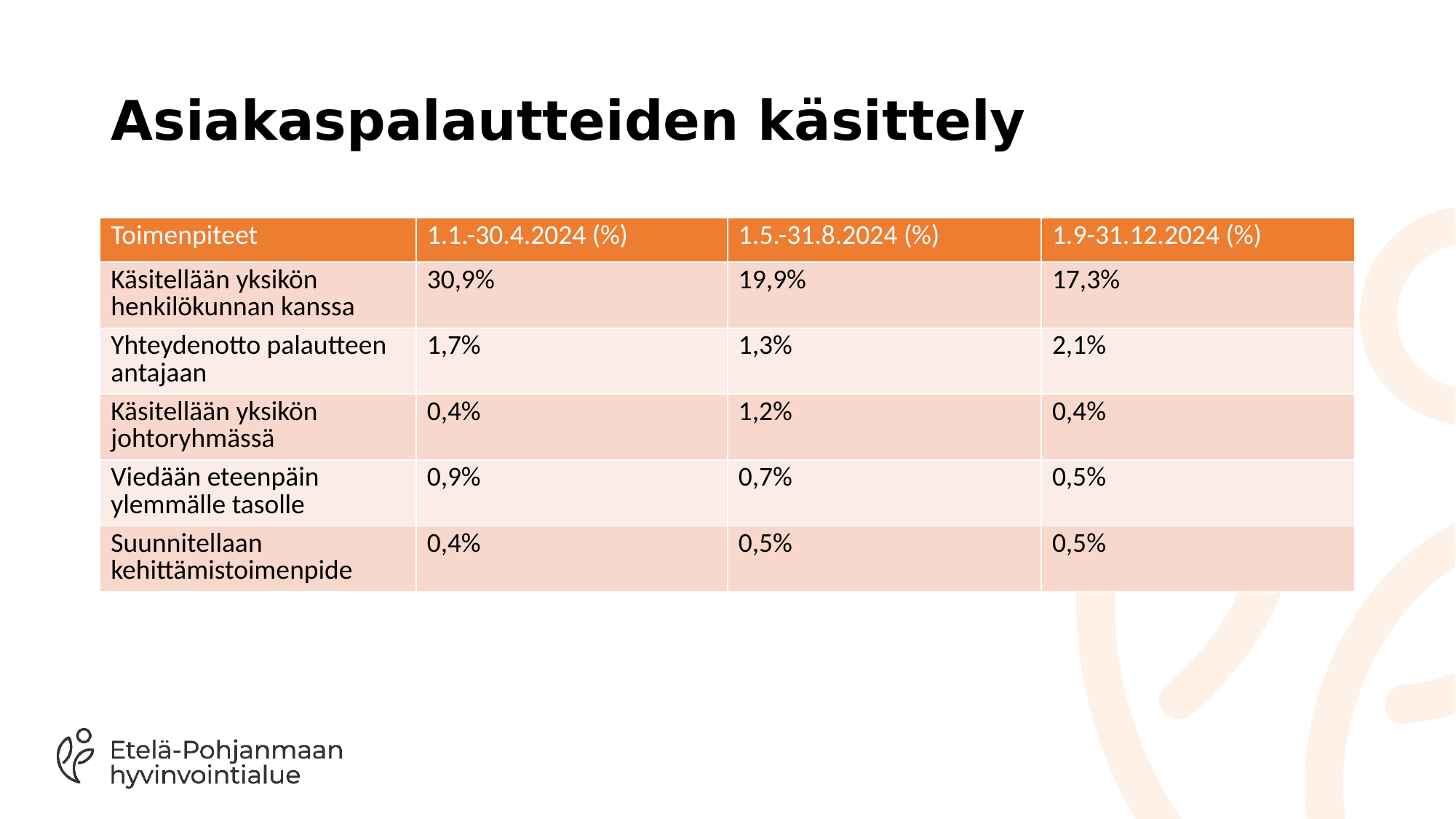

# Asiakaspalautteiden käsittely
| Toimenpiteet | 1.1.-30.4.2024 (%) | 1.5.-31.8.2024 (%) | 1.9-31.12.2024 (%) |
| --- | --- | --- | --- |
| Käsitellään yksikön henkilökunnan kanssa | 30,9% | 19,9% | 17,3% |
| Yhteydenotto palautteen antajaan | 1,7% | 1,3% | 2,1% |
| Käsitellään yksikön johtoryhmässä | 0,4% | 1,2% | 0,4% |
| Viedään eteenpäin ylemmälle tasolle | 0,9% | 0,7% | 0,5% |
| Suunnitellaan kehittämistoimenpide | 0,4% | 0,5% | 0,5% |